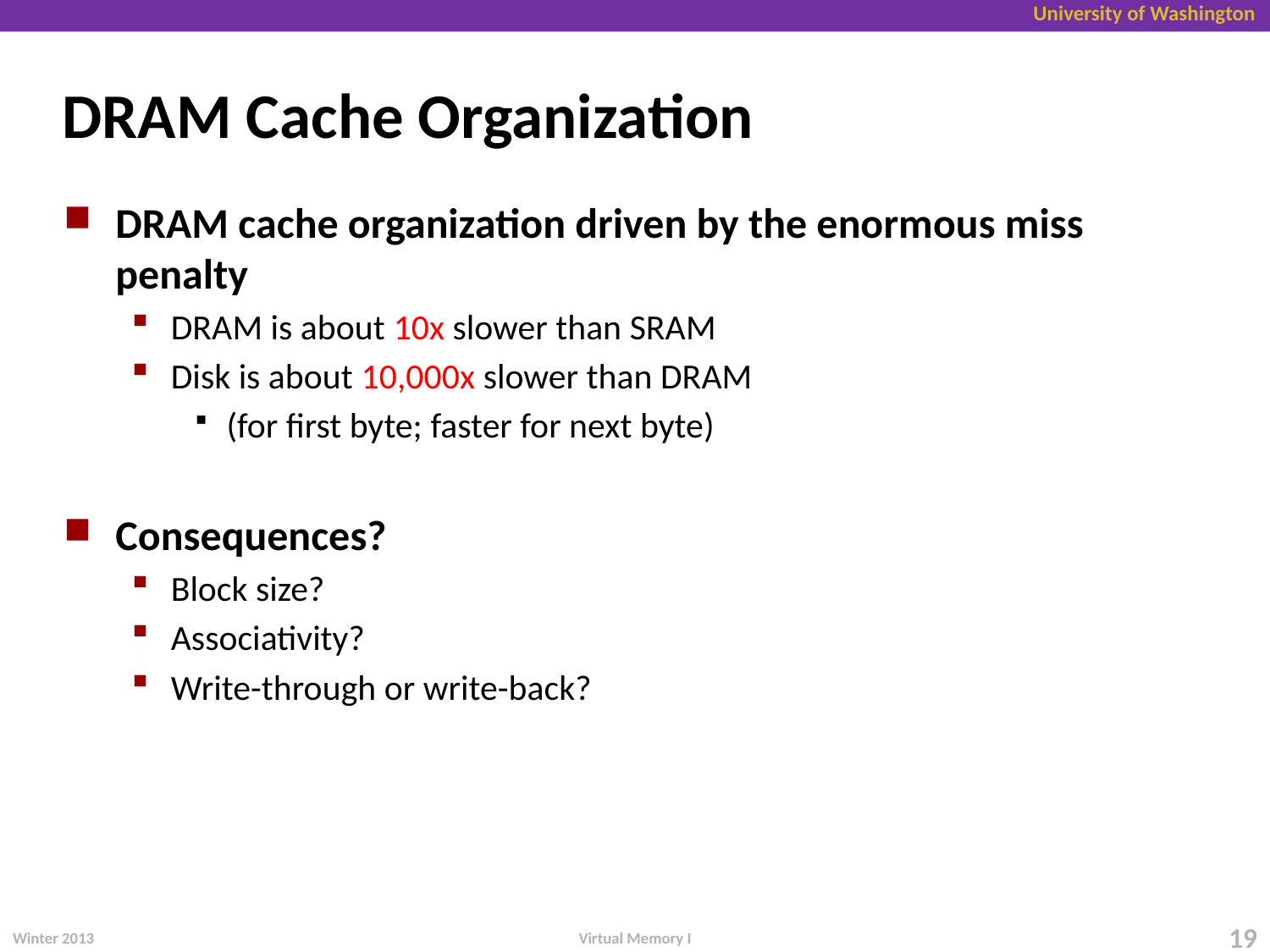

# DRAM Cache Organization
DRAM cache organization driven by the enormous miss penalty
DRAM is about 10x slower than SRAM
Disk is about 10,000x slower than DRAM
(for first byte; faster for next byte)

Consequences?
Block size?
Associativity?
Write-through or write-back?
Virtual Memory I
Winter 2013
19